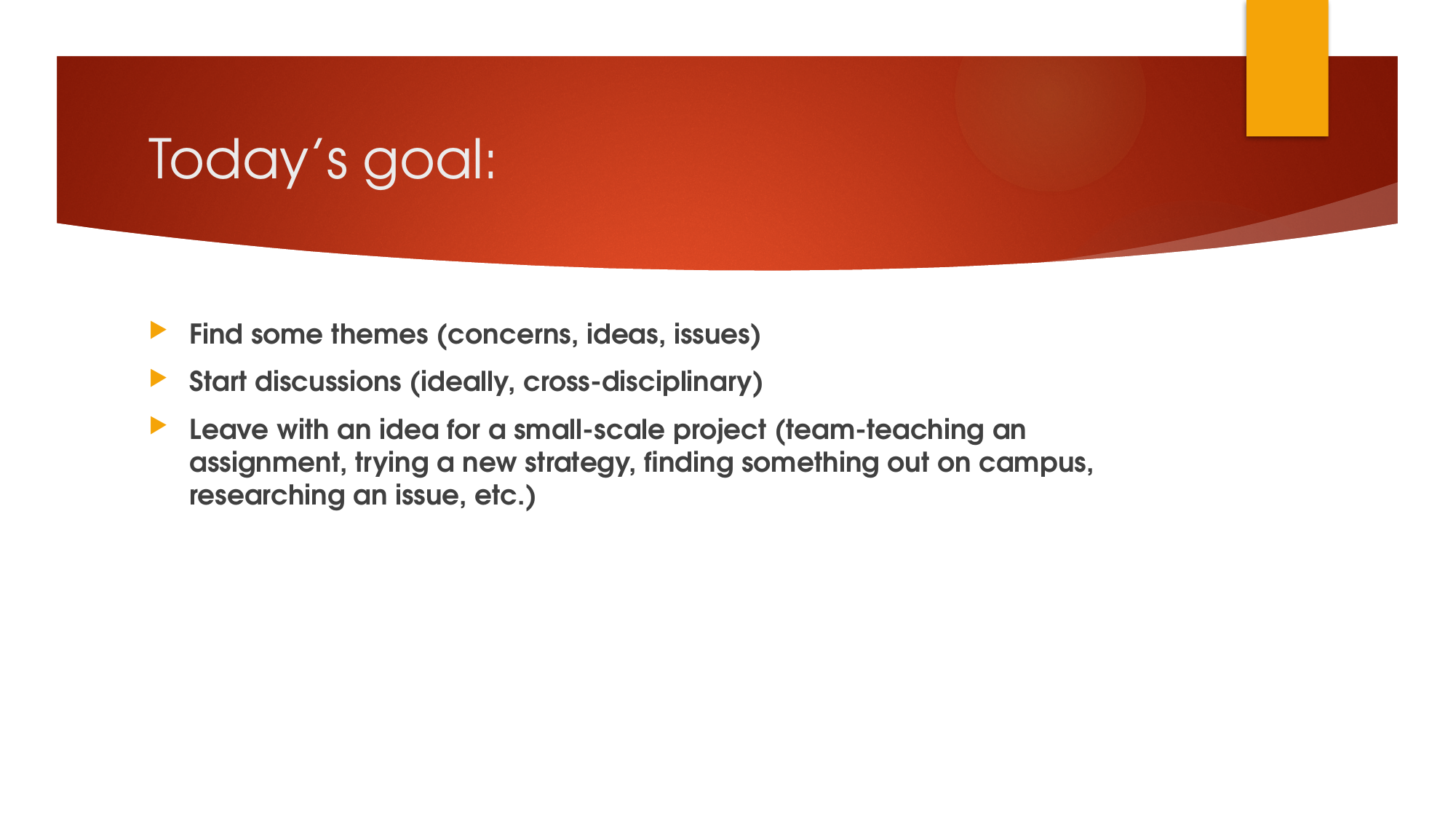

# Today’s goal:
Find some themes (concerns, ideas, issues)
Start discussions (ideally, cross-disciplinary)
Leave with an idea for a small-scale project (team-teaching an assignment, trying a new strategy, finding something out on campus, researching an issue, etc.)